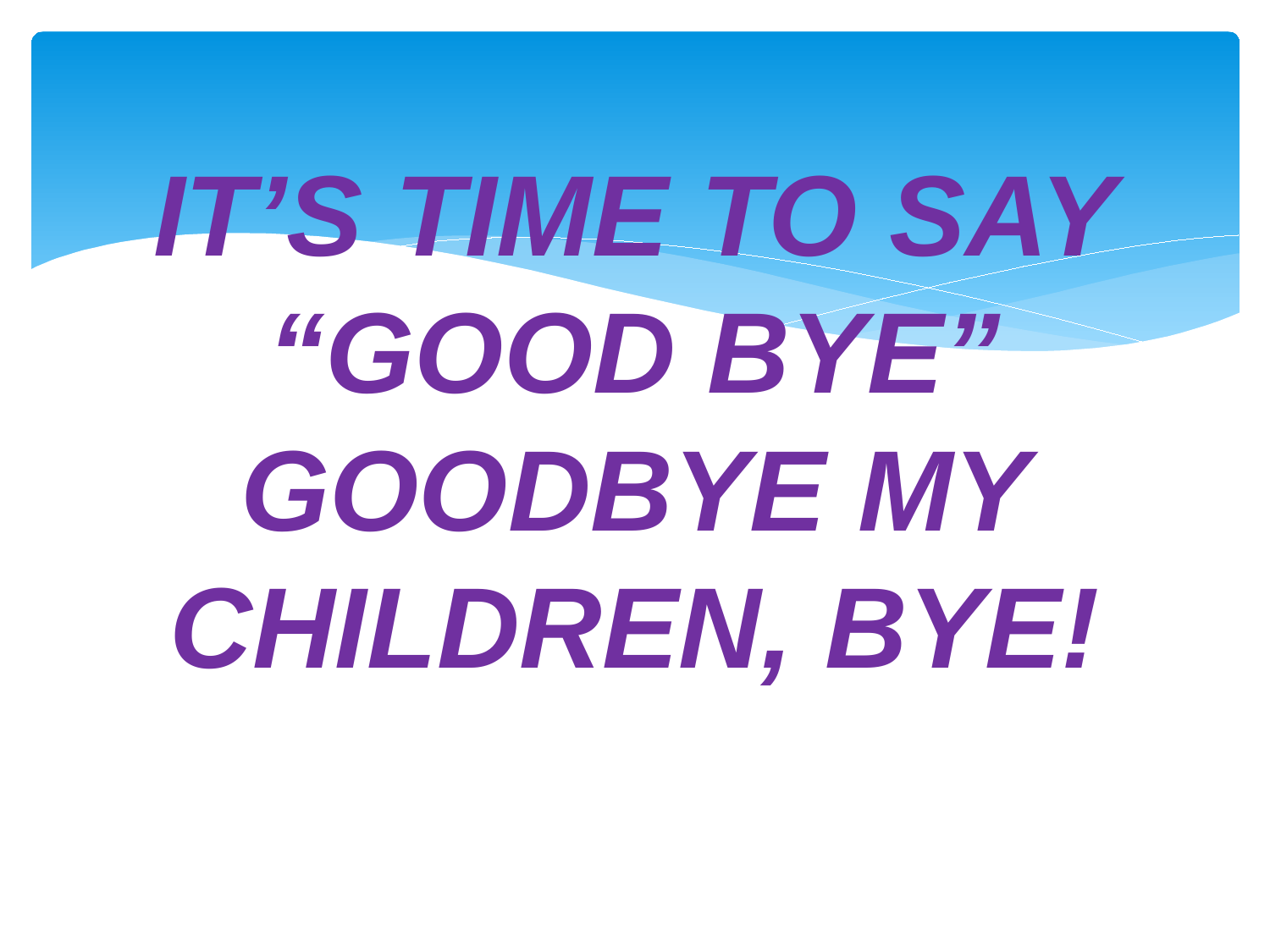

# IT’S TIME TO SAY “GOOD BYE” GOODBYE MY CHILDREN, BYE!